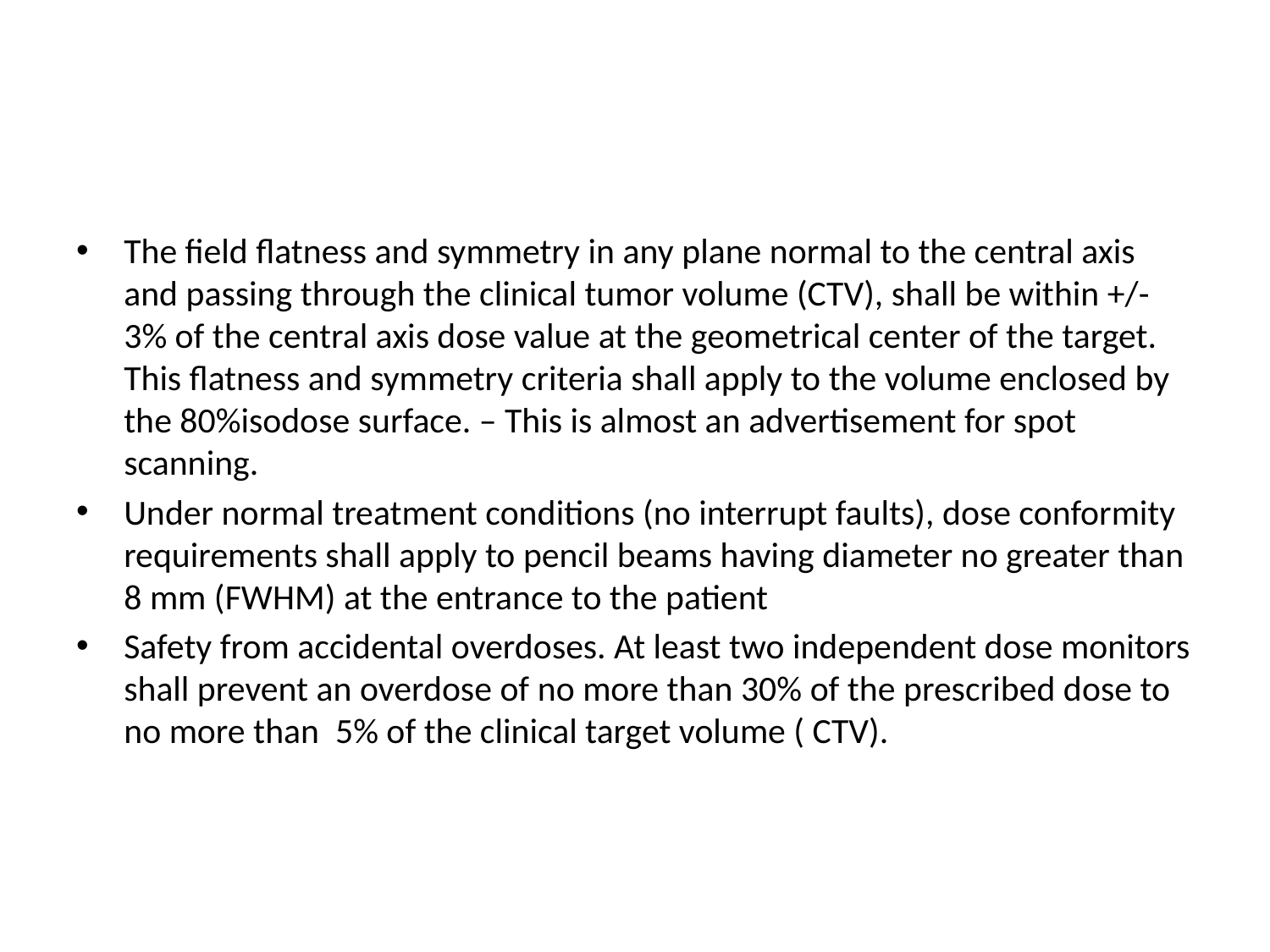

#
The field flatness and symmetry in any plane normal to the central axis and passing through the clinical tumor volume (CTV), shall be within +/- 3% of the central axis dose value at the geometrical center of the target. This flatness and symmetry criteria shall apply to the volume enclosed by the 80%isodose surface. – This is almost an advertisement for spot scanning.
Under normal treatment conditions (no interrupt faults), dose conformity requirements shall apply to pencil beams having diameter no greater than 8 mm (FWHM) at the entrance to the patient
Safety from accidental overdoses. At least two independent dose monitors shall prevent an overdose of no more than 30% of the prescribed dose to no more than  5% of the clinical target volume ( CTV).